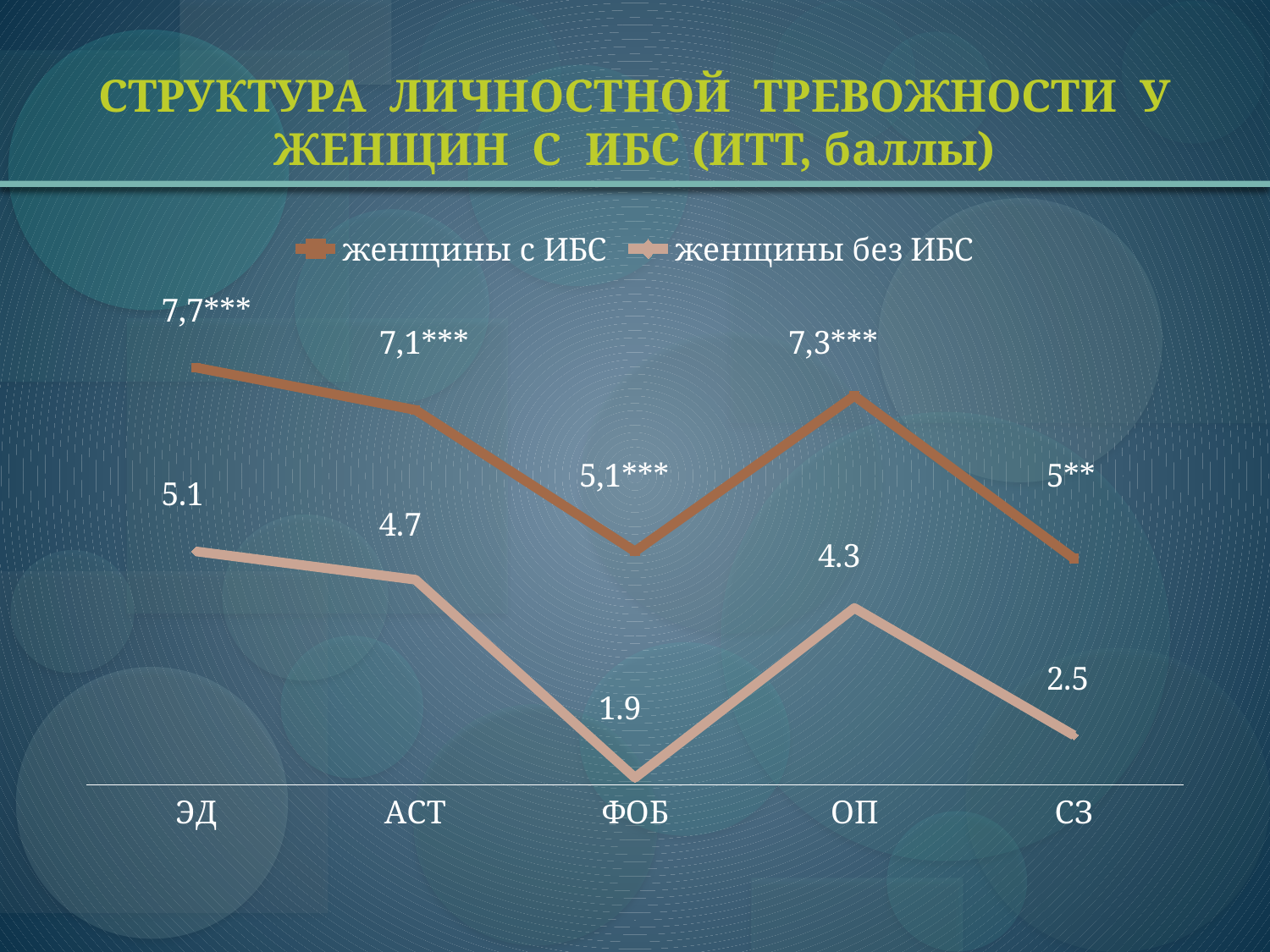

# СТРУКТУРА  ЛИЧНОСТНОЙ  ТРЕВОЖНОСТИ  У ЖЕНЩИН  С  ИБС (ИТТ, баллы)

### Chart

| Category | женщины с ИБС | женщины без ИБС |
|---|---|---|
| ЭД | 7.7 | 5.1 |
| АСТ | 7.1 | 4.7 |
| ФОБ | 5.1 | 1.9 |
| ОП | 7.3 | 4.3 |
| СЗ | 5.0 | 2.5 |